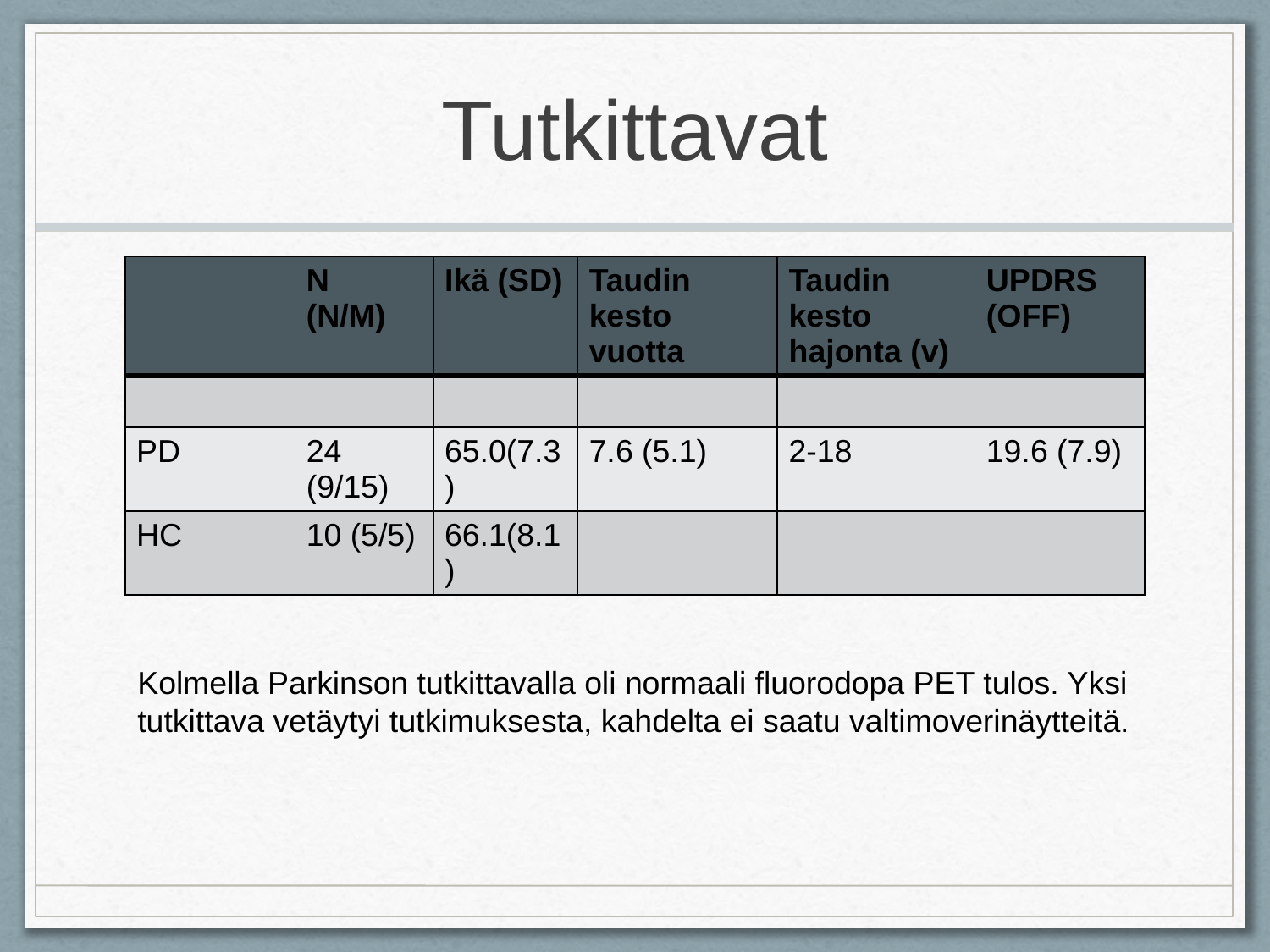

# Tutkittavat
|  | N (N/M) | Ikä (SD) | Taudin kesto vuotta | Taudin kesto hajonta (v) | UPDRS (OFF) |
| --- | --- | --- | --- | --- | --- |
|  |  |  |  |  |  |
| PD | 24 (9/15) | 65.0(7.3) | 7.6 (5.1) | 2-18 | 19.6 (7.9) |
| HC | 10 (5/5) | 66.1(8.1) |  |  |  |
Kolmella Parkinson tutkittavalla oli normaali fluorodopa PET tulos. Yksi tutkittava vetäytyi tutkimuksesta, kahdelta ei saatu valtimoverinäytteitä.